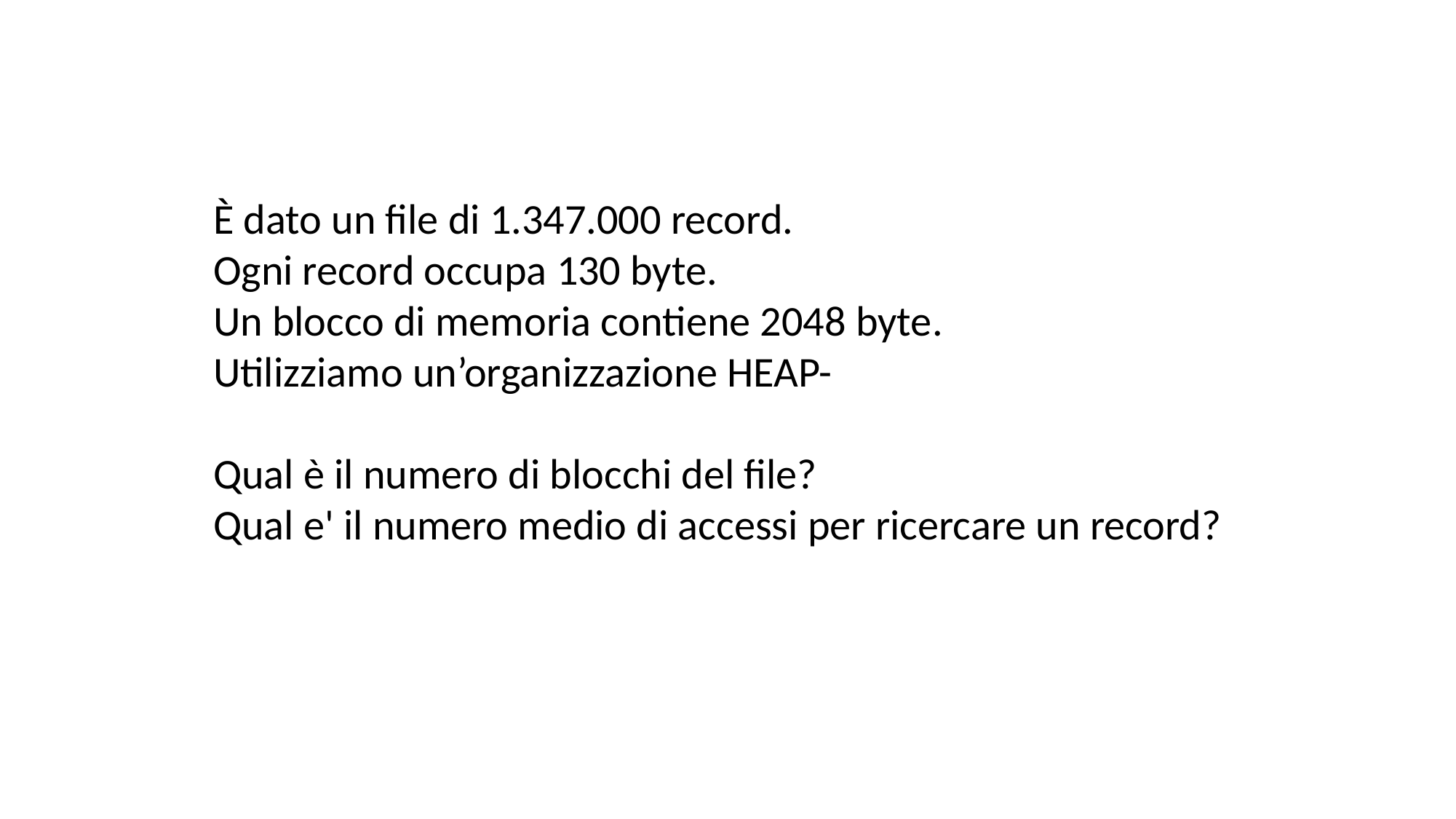

è dato un file di 1.347.000 record.
Ogni record occupa 130 byte.
Un blocco di memoria contiene 2048 byte.
Utilizziamo un’organizzazione HEAP-

Qual è il numero di blocchi del file?
Qual e' il numero medio di accessi per ricercare un record?